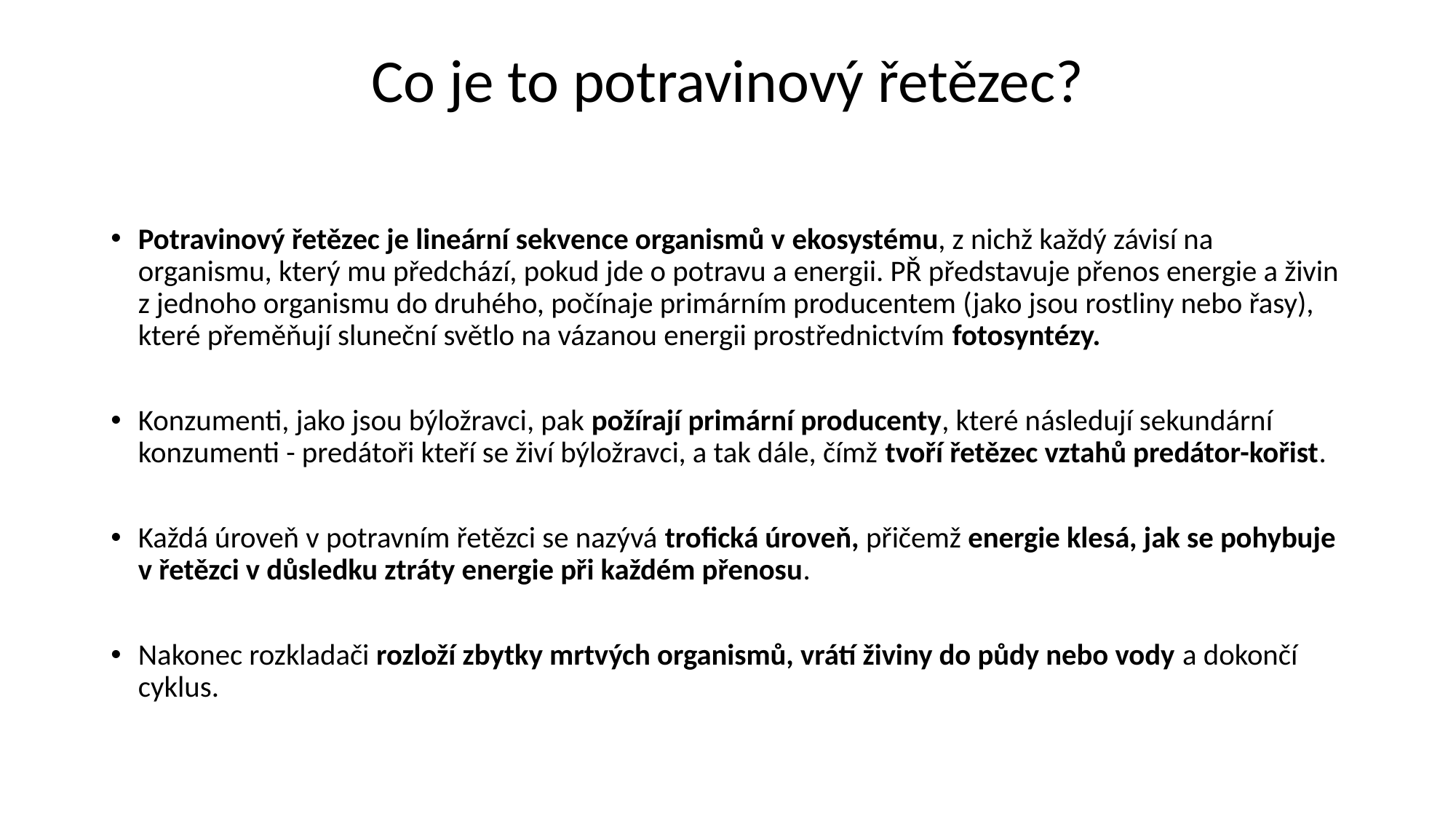

# Co je to potravinový řetězec?
Potravinový řetězec je lineární sekvence organismů v ekosystému, z nichž každý závisí na organismu, který mu předchází, pokud jde o potravu a energii. PŘ představuje přenos energie a živin z jednoho organismu do druhého, počínaje primárním producentem (jako jsou rostliny nebo řasy), které přeměňují sluneční světlo na vázanou energii prostřednictvím fotosyntézy.

Konzumenti, jako jsou býložravci, pak požírají primární producenty, které následují sekundární konzumenti - predátoři kteří se živí býložravci, a tak dále, čímž tvoří řetězec vztahů predátor-kořist.

Každá úroveň v potravním řetězci se nazývá trofická úroveň, přičemž energie klesá, jak se pohybuje v řetězci v důsledku ztráty energie při každém přenosu.

Nakonec rozkladači rozloží zbytky mrtvých organismů, vrátí živiny do půdy nebo vody a dokončí cyklus.